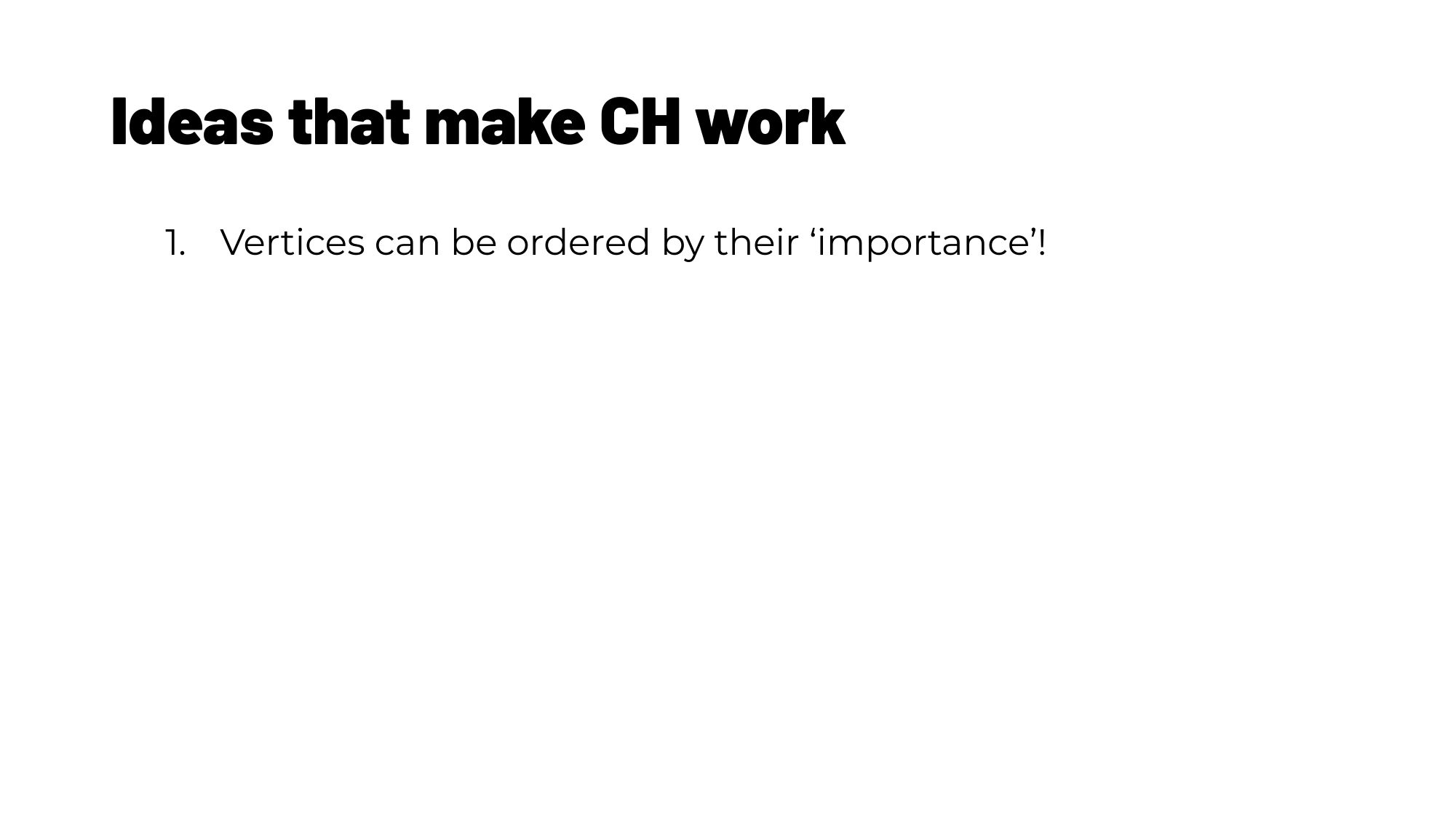

# Ideas that make CH work
Vertices can be ordered by their ‘importance’!